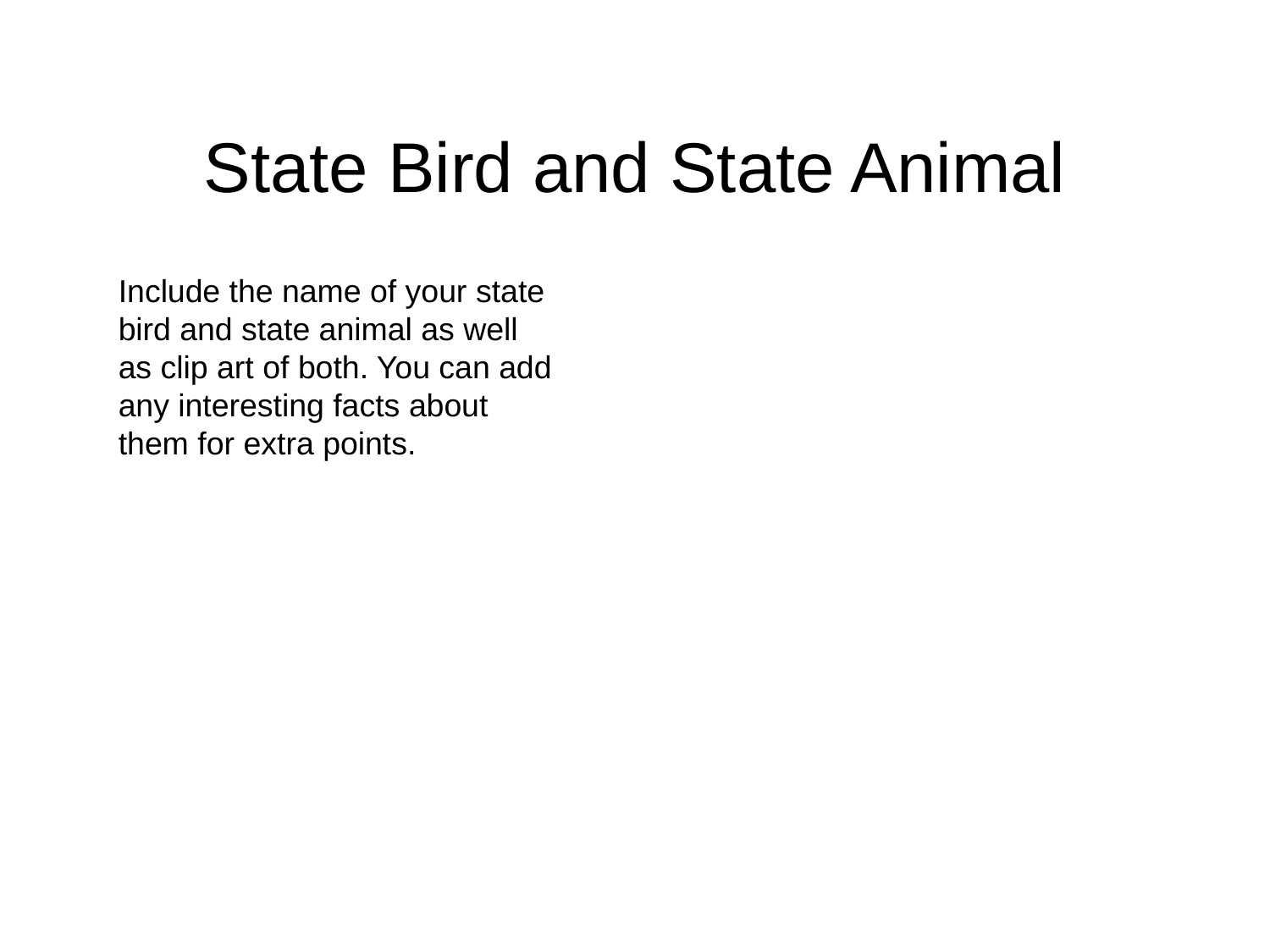

State Bird and State Animal
Include the name of your state bird and state animal as well as clip art of both. You can add any interesting facts about them for extra points.